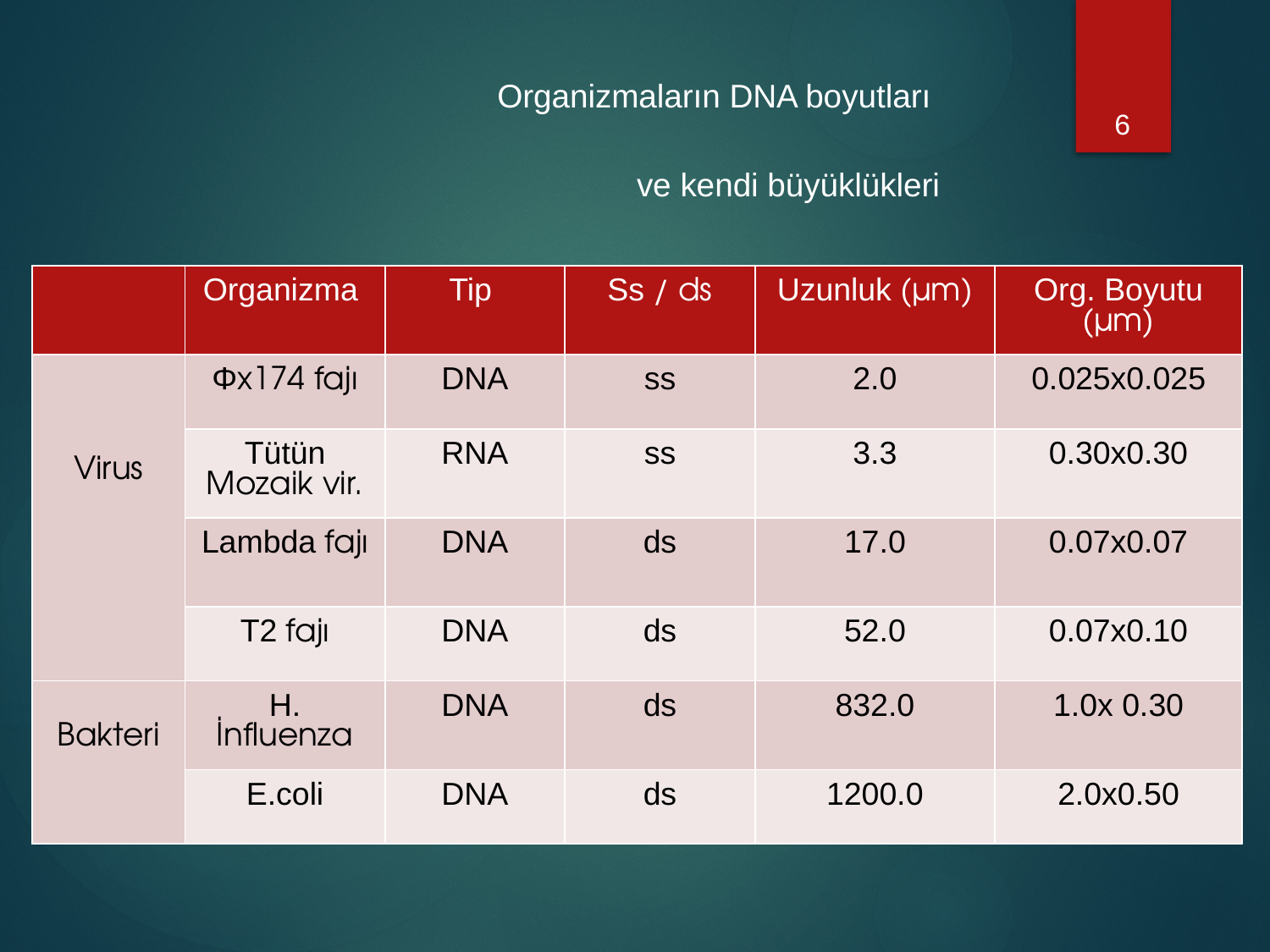

Organizmaların DNA boyutları
ve kendi büyüklükleri
6
|  | Organizma | Tip | Ss / ds | Uzunluk (µm) | Org. Boyutu (µm) |
| --- | --- | --- | --- | --- | --- |
| Virus | Φx174 fajı | DNA | ss | 2.0 | 0.025x0.025 |
|  | Tütün Mozaik vir. | RNA | ss | 3.3 | 0.30x0.30 |
|  | Lambda fajı | DNA | ds | 17.0 | 0.07x0.07 |
|  | T2 fajı | DNA | ds | 52.0 | 0.07x0.10 |
| Bakteri | H. İnfluenza | DNA | ds | 832.0 | 1.0x 0.30 |
|  | E.coli | DNA | ds | 1200.0 | 2.0x0.50 |